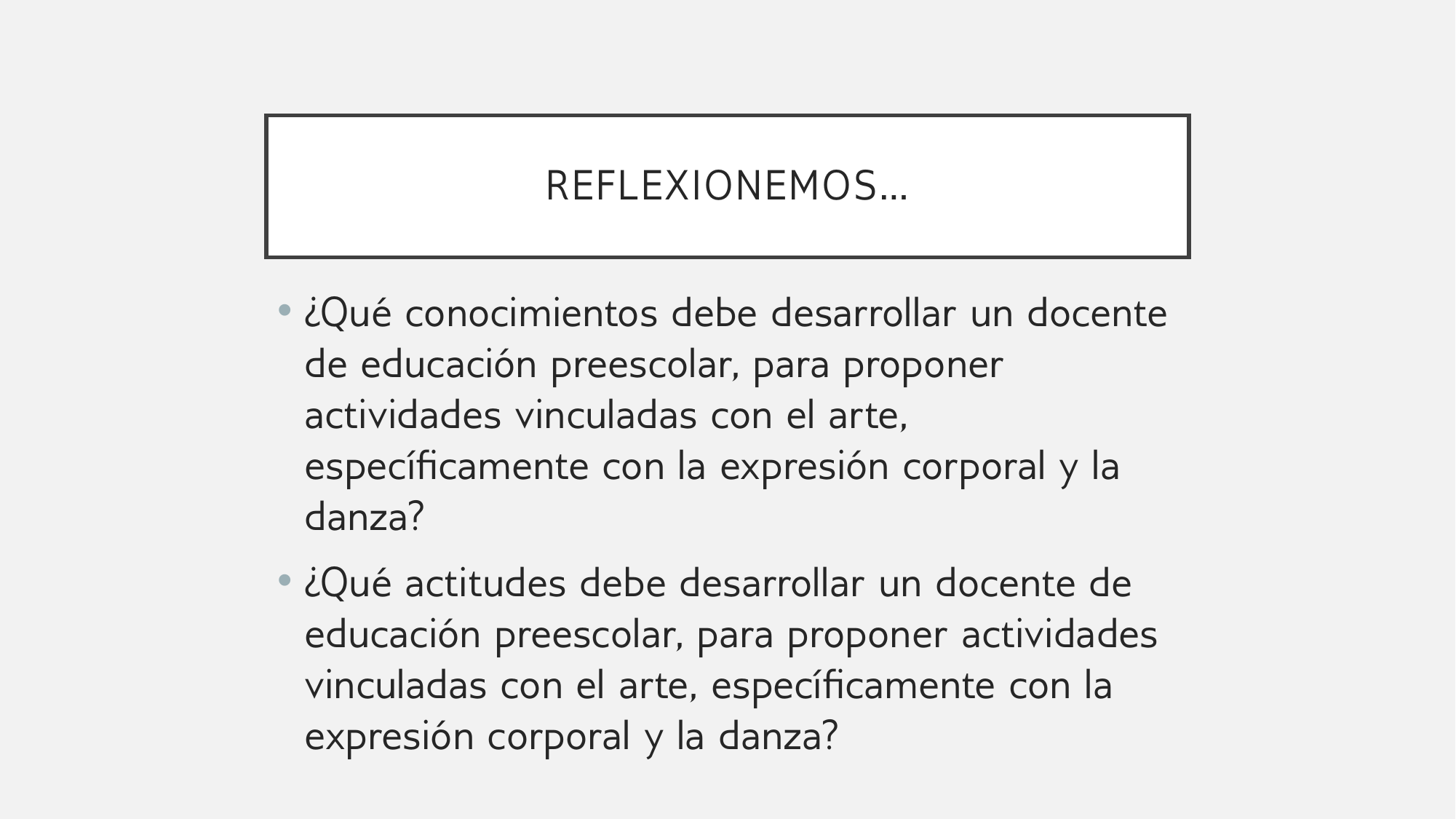

# Reflexionemos…
¿Qué conocimientos debe desarrollar un docente de educación preescolar, para proponer actividades vinculadas con el arte, específicamente con la expresión corporal y la danza?
¿Qué actitudes debe desarrollar un docente de educación preescolar, para proponer actividades vinculadas con el arte, específicamente con la expresión corporal y la danza?